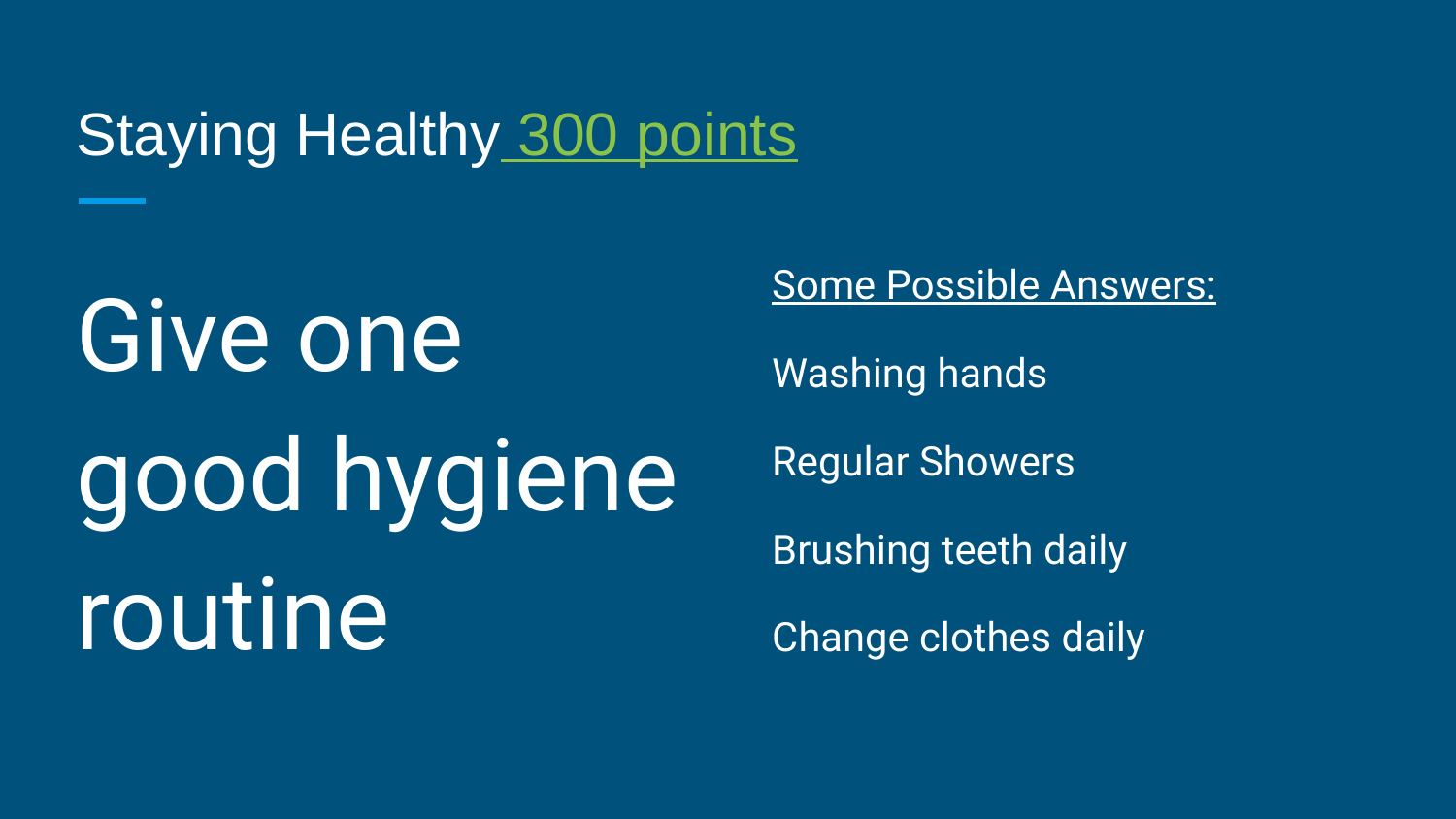

# Staying Healthy 300 points
Give one good hygiene routine
Some Possible Answers:
Washing hands
Regular Showers
Brushing teeth daily
Change clothes daily